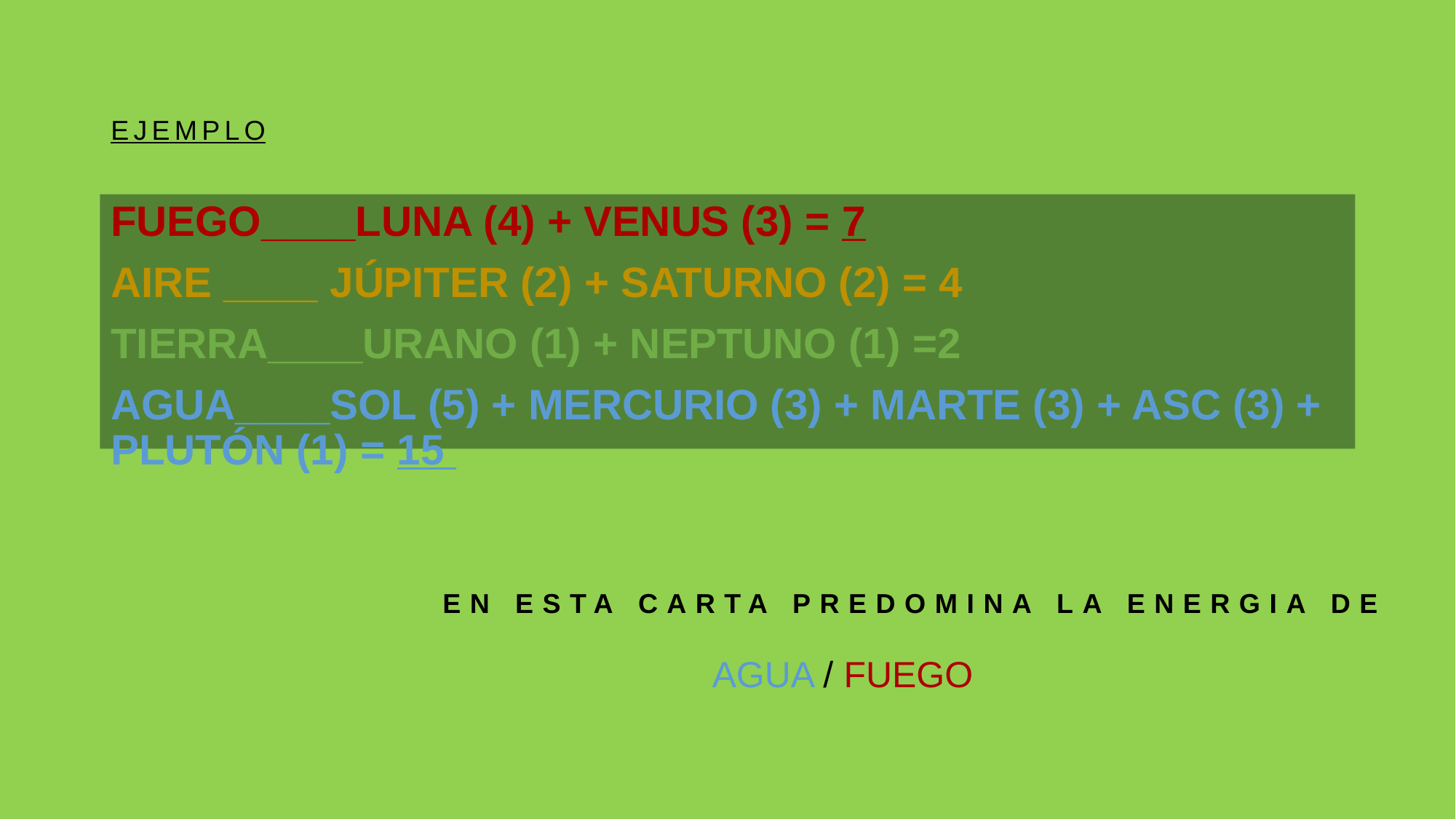

# EJEMPLO
FUEGO____LUNA (4) + VENUS (3) = 7
AIRE ____ JÚPITER (2) + SATURNO (2) = 4
TIERRA____URANO (1) + NEPTUNO (1) =2
AGUA____SOL (5) + MERCURIO (3) + MARTE (3) + ASC (3) + PLUTÓN (1) = 15

EN ESTA CARTA PREDOMINA LA ENERGIA DE
AGUA / FUEGO